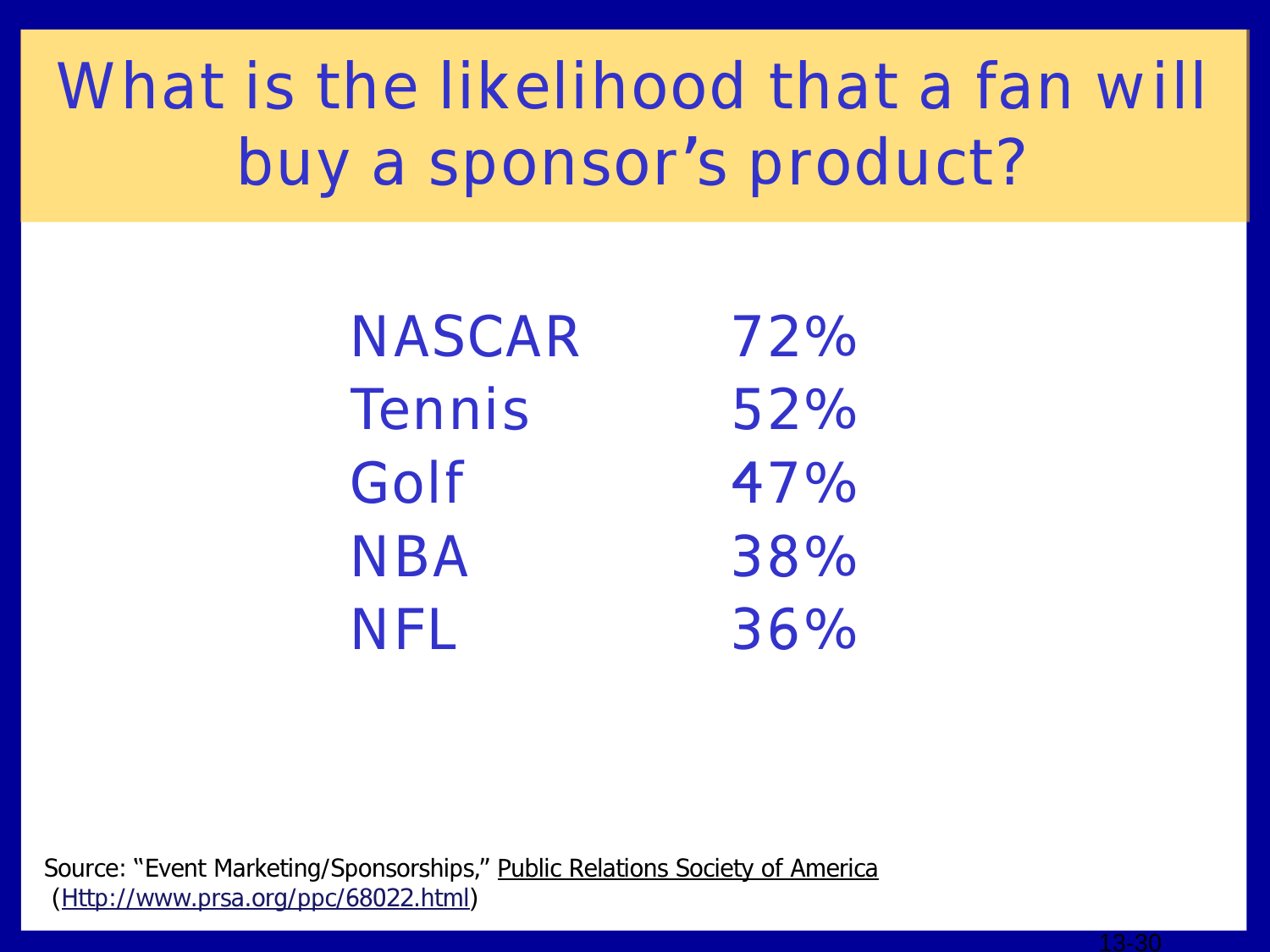

# What is the likelihood that a fan will buy a sponsor’s product?
NASCAR		72%
Tennis		52%
Golf			47%
NBA			38%
NFL			36%
Source: “Event Marketing/Sponsorships,” Public Relations Society of America
 (Http://www.prsa.org/ppc/68022.html)
13-30